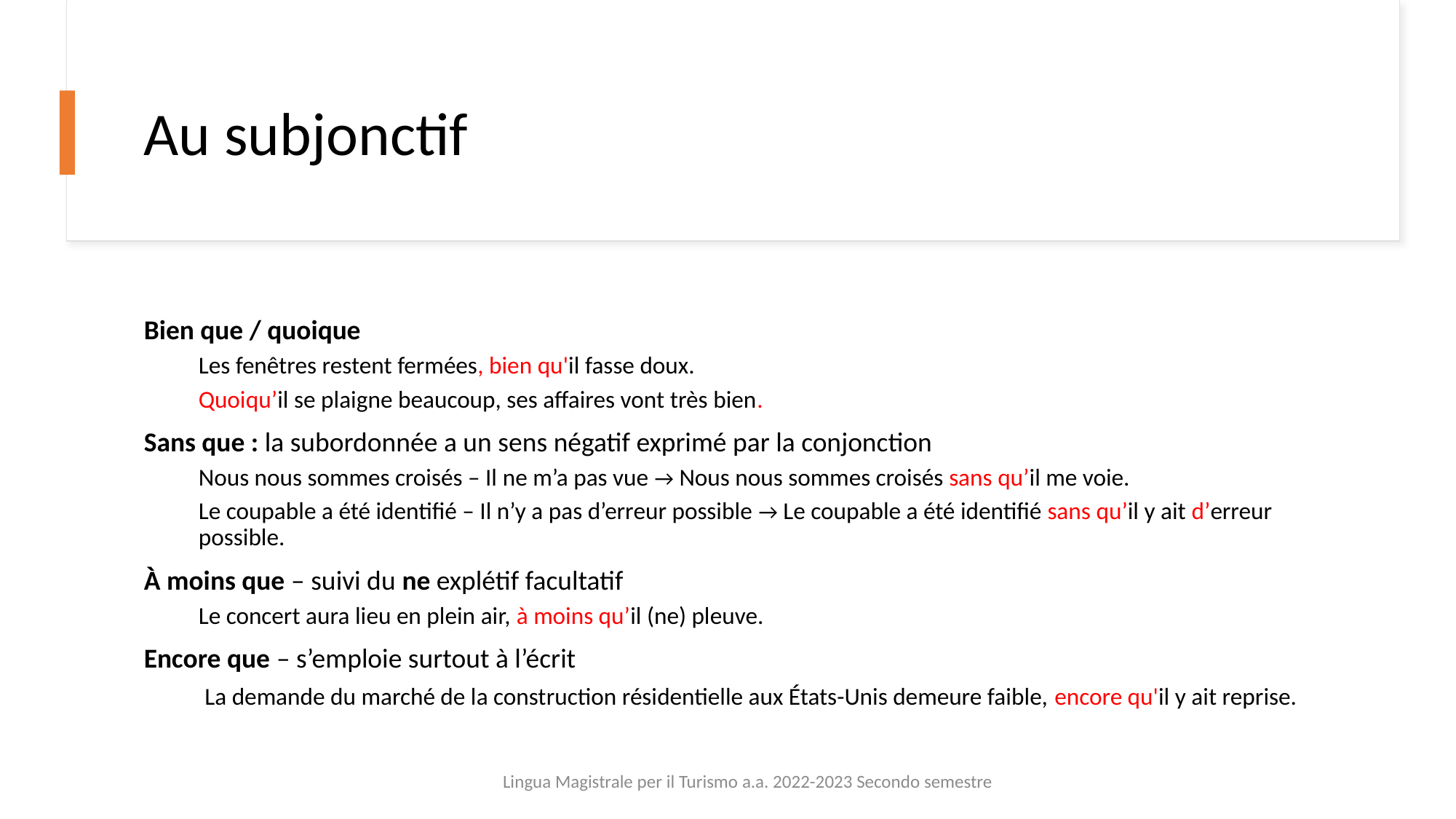

Au subjonctif

Bien que / quoique
Les fenêtres restent fermées, bien qu'il fasse doux.
Quoiqu’il se plaigne beaucoup, ses affaires vont très bien.
Sans que : la subordonnée a un sens négatif exprimé par la conjonction
Nous nous sommes croisés – Il ne m’a pas vue → Nous nous sommes croisés sans qu’il me voie.
Le coupable a été identifié – Il n’y a pas d’erreur possible → Le coupable a été identifié sans qu’il y ait d’erreur possible.
À moins que – suivi du ne explétif facultatif
Le concert aura lieu en plein air, à moins qu’il (ne) pleuve.
Encore que – s’emploie surtout à l’écrit
 La demande du marché de la construction résidentielle aux États-Unis demeure faible, encore qu'il y ait reprise.

Lingua Magistrale per il Turismo a.a. 2022-2023 Secondo semestre